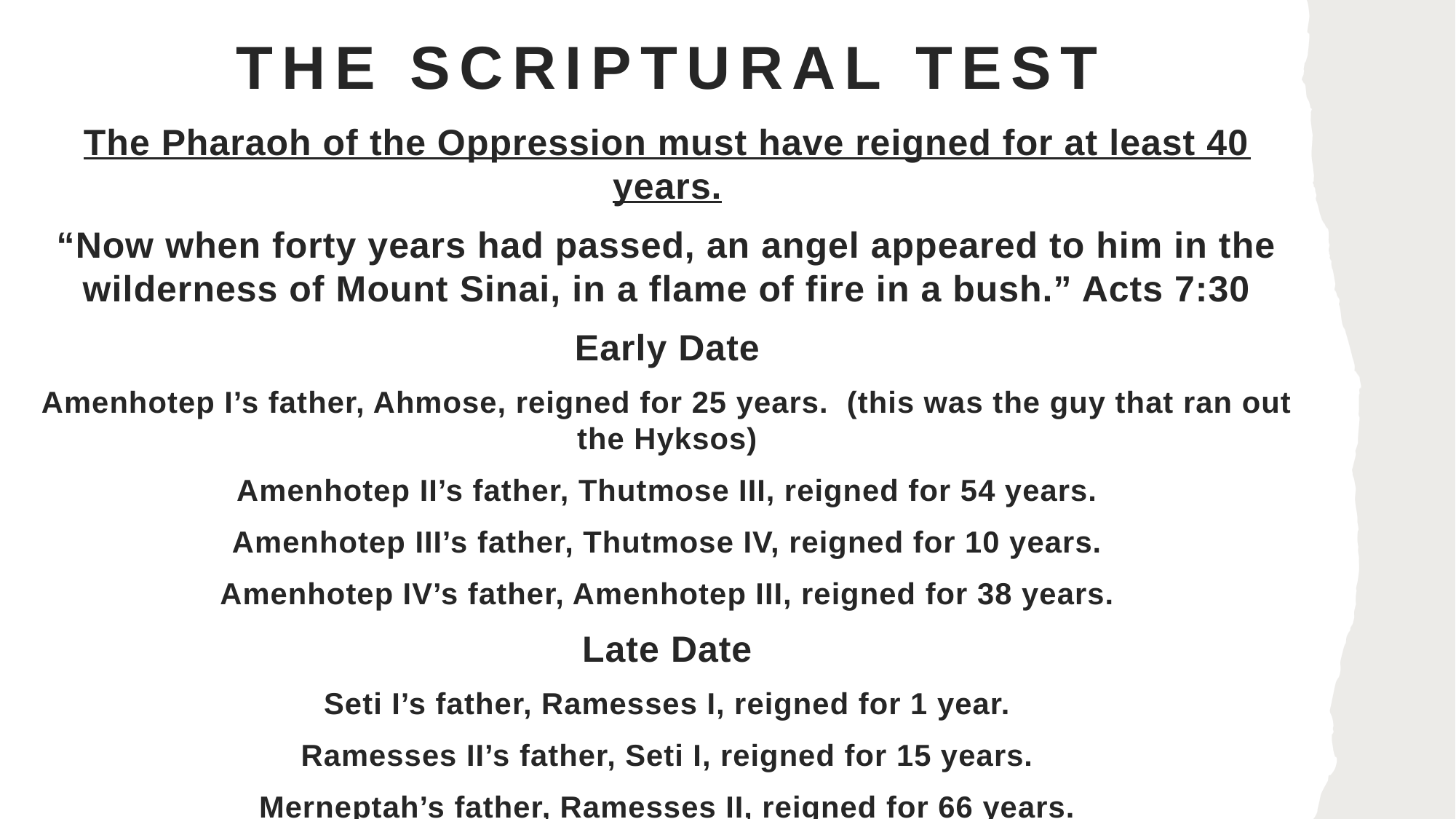

# The Scriptural test
The Pharaoh of the Oppression must have reigned for at least 40 years.
“Now when forty years had passed, an angel appeared to him in the wilderness of Mount Sinai, in a flame of fire in a bush.” Acts 7:30
Early Date
Amenhotep I’s father, Ahmose, reigned for 25 years.  (this was the guy that ran out the Hyksos)
Amenhotep II’s father, Thutmose III, reigned for 54 years.
Amenhotep III’s father, Thutmose IV, reigned for 10 years.
Amenhotep IV’s father, Amenhotep III, reigned for 38 years.
Late Date
Seti I’s father, Ramesses I, reigned for 1 year.
Ramesses II’s father, Seti I, reigned for 15 years.
Merneptah’s father, Ramesses II, reigned for 66 years.